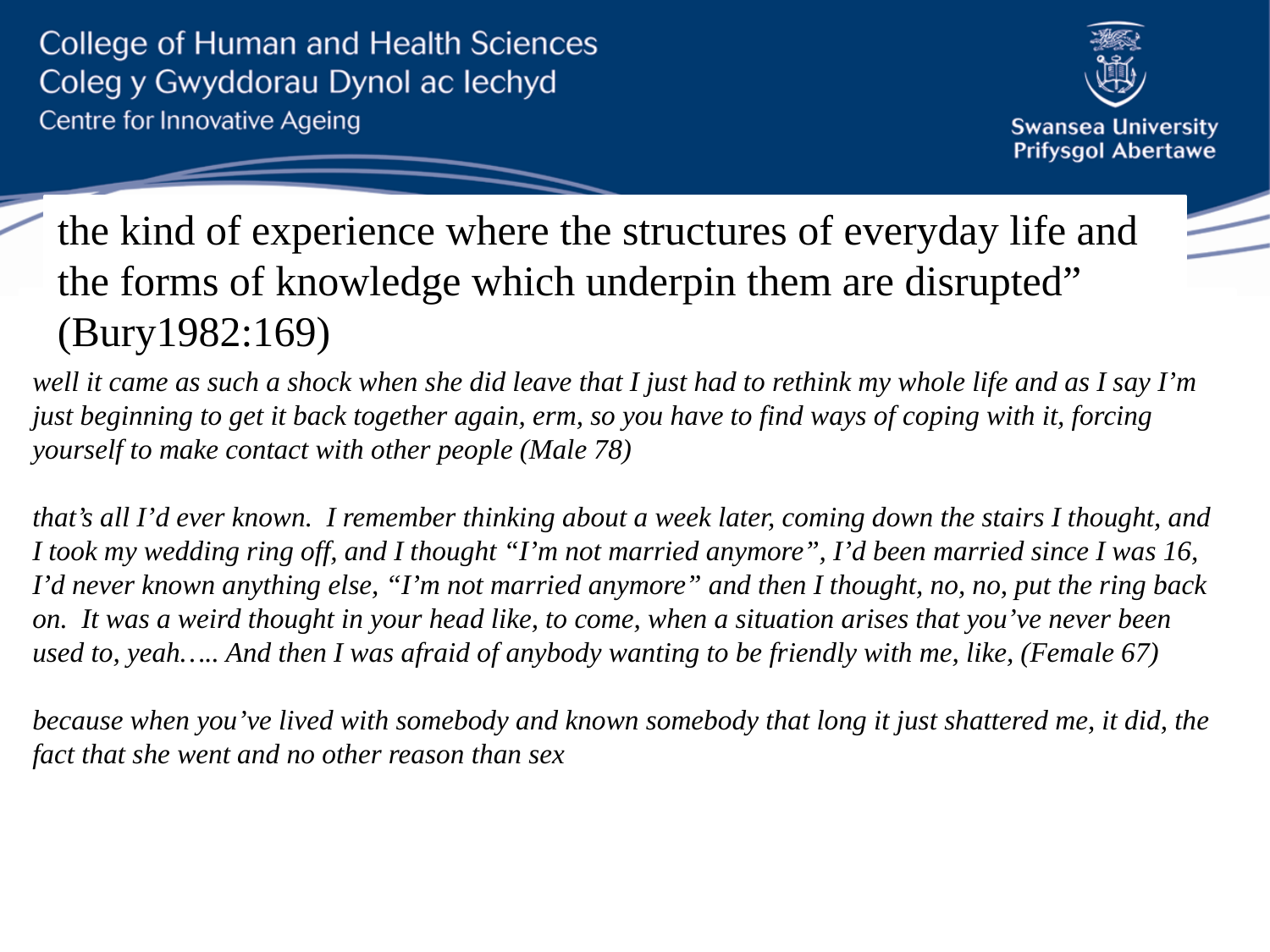

the kind of experience where the structures of everyday life and the forms of knowledge which underpin them are disrupted” (Bury1982:169)

well it came as such a shock when she did leave that I just had to rethink my whole life and as I say I’m just beginning to get it back together again, erm, so you have to find ways of coping with it, forcing yourself to make contact with other people (Male 78)

that’s all I’d ever known.  I remember thinking about a week later, coming down the stairs I thought, and I took my wedding ring off, and I thought “I’m not married anymore”, I’d been married since I was 16, I’d never known anything else, “I’m not married anymore” and then I thought, no, no, put the ring back on.  It was a weird thought in your head like, to come, when a situation arises that you’ve never been used to, yeah….. And then I was afraid of anybody wanting to be friendly with me, like, (Female 67)

because when you’ve lived with somebody and known somebody that long it just shattered me, it did, the fact that she went and no other reason than sex